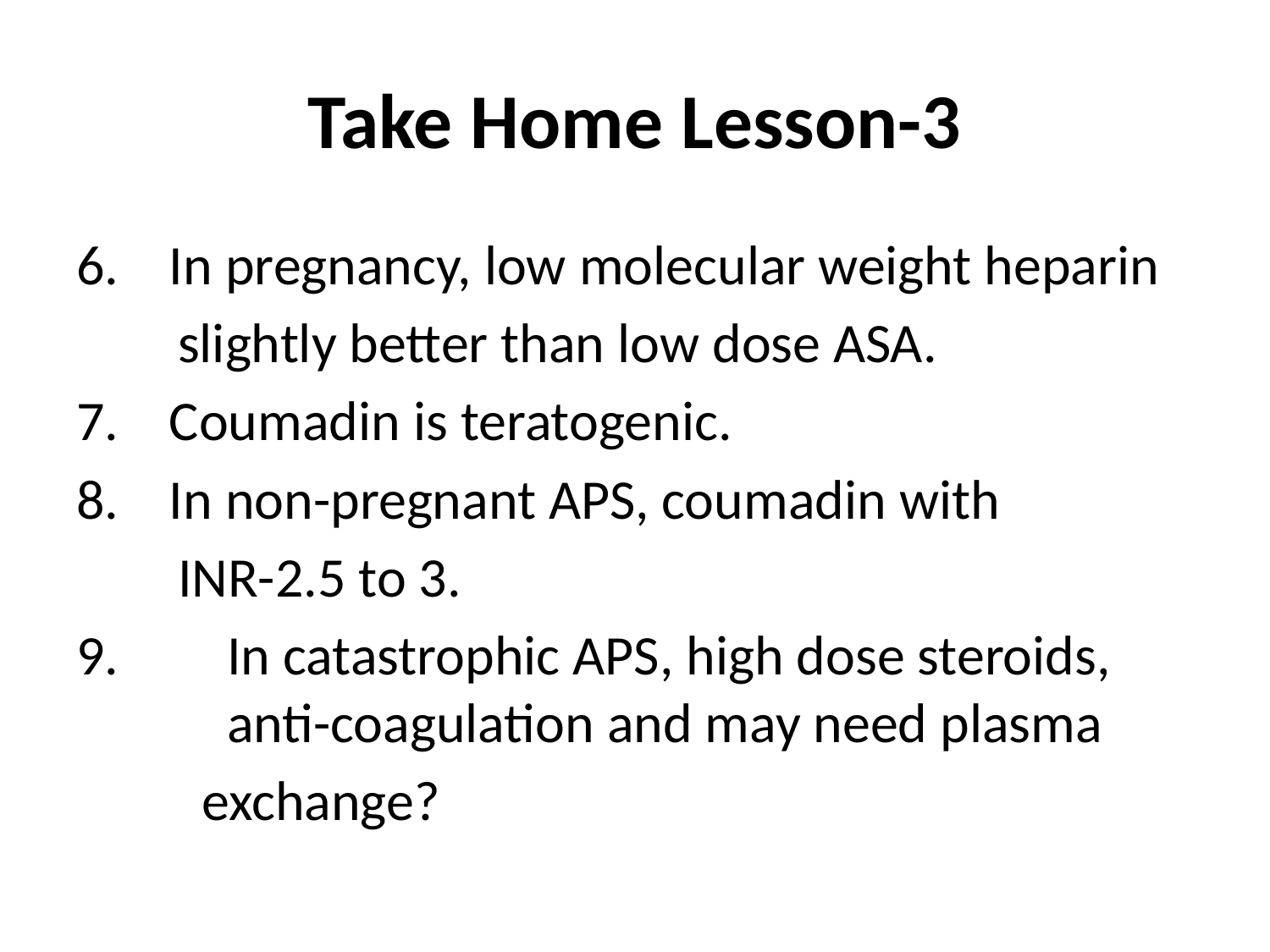

# Take Home Lesson-3
6.    In pregnancy, low molecular weight heparin
        slightly better than low dose ASA.
7.    Coumadin is teratogenic.
8.    In non-pregnant APS, coumadin with
        INR-2.5 to 3.
9. 	  In catastrophic APS, high dose steroids, 			  anti-coagulation and may need plasma
			exchange?